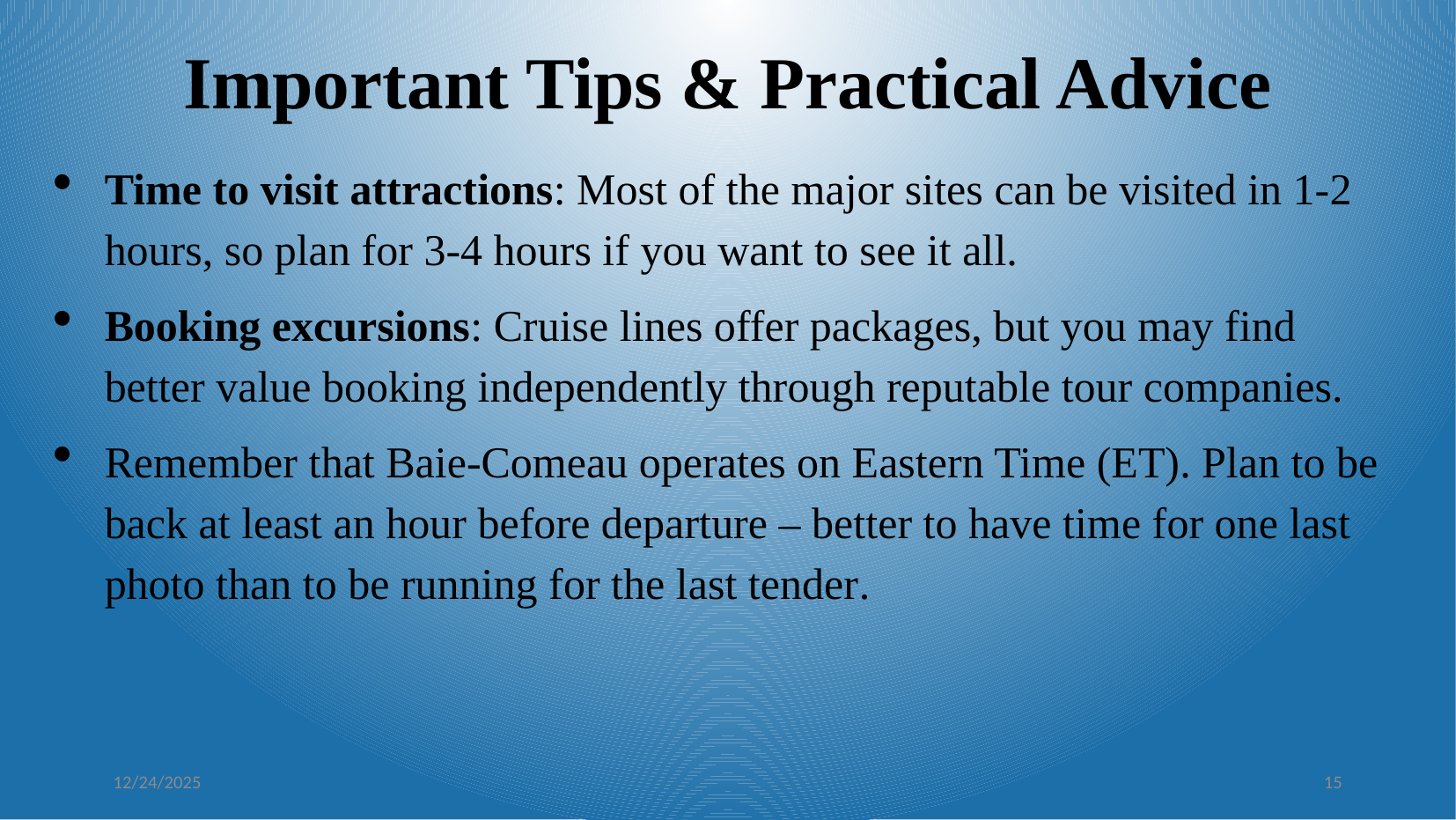

Important Tips & Practical Advice
Time to visit attractions: Most of the major sites can be visited in 1-2 hours, so plan for 3-4 hours if you want to see it all.
Booking excursions: Cruise lines offer packages, but you may find better value booking independently through reputable tour companies.
Remember that Baie-Comeau operates on Eastern Time (ET). Plan to be back at least an hour before departure – better to have time for one last photo than to be running for the last tender.

12/24/2025
15